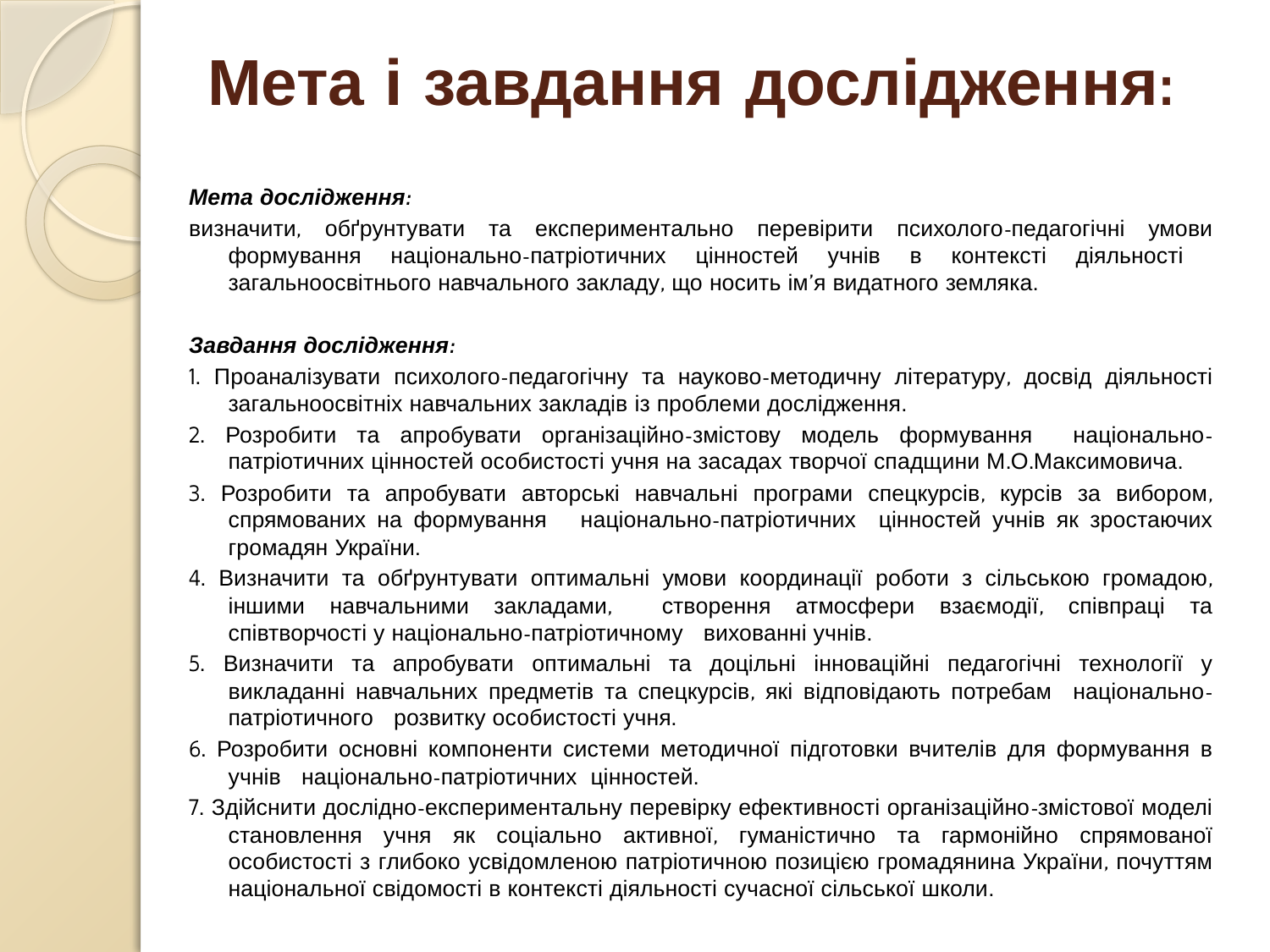

# Мета і завдання дослідження:
Мета дослідження:
визначити, обґрунтувати та експериментально перевірити психолого-педагогічні умови формування національно-патріотичних цінностей учнів в контексті діяльності  загальноосвітнього навчального закладу, що носить ім’я видатного земляка.

Завдання дослідження:
1. Проаналізувати психолого-педагогічну та науково-методичну літературу, досвід діяльності загальноосвітніх навчальних закладів із проблеми дослідження.
2. Розробити та апробувати організаційно-змістову модель формування  національно-патріотичних цінностей особистості учня на засадах творчої спадщини М.О.Максимовича.
3. Розробити та апробувати авторські навчальні програми спецкурсів, курсів за вибором, спрямованих на формування   національно-патріотичних  цінностей учнів як зростаючих громадян України.
4. Визначити та обґрунтувати оптимальні умови координації роботи з сільською громадою, іншими навчальними закладами,  створення атмосфери взаємодії, співпраці та співтворчості у національно-патріотичному   вихованні учнів.
5. Визначити та апробувати оптимальні та доцільні інноваційні педагогічні технології у викладанні навчальних предметів та спецкурсів, які відповідають потребам  національно-патріотичного   розвитку особистості учня.
6. Розробити основні компоненти системи методичної підготовки вчителів для формування в учнів   національно-патріотичних  цінностей.
7. Здійснити дослідно-експериментальну перевірку ефективності організаційно-змістової моделі становлення учня як соціально активної, гуманістично та гармонійно спрямованої особистості з глибоко усвідомленою патріотичною позицією громадянина України, почуттям національної свідомості в контексті діяльності сучасної сільської школи.